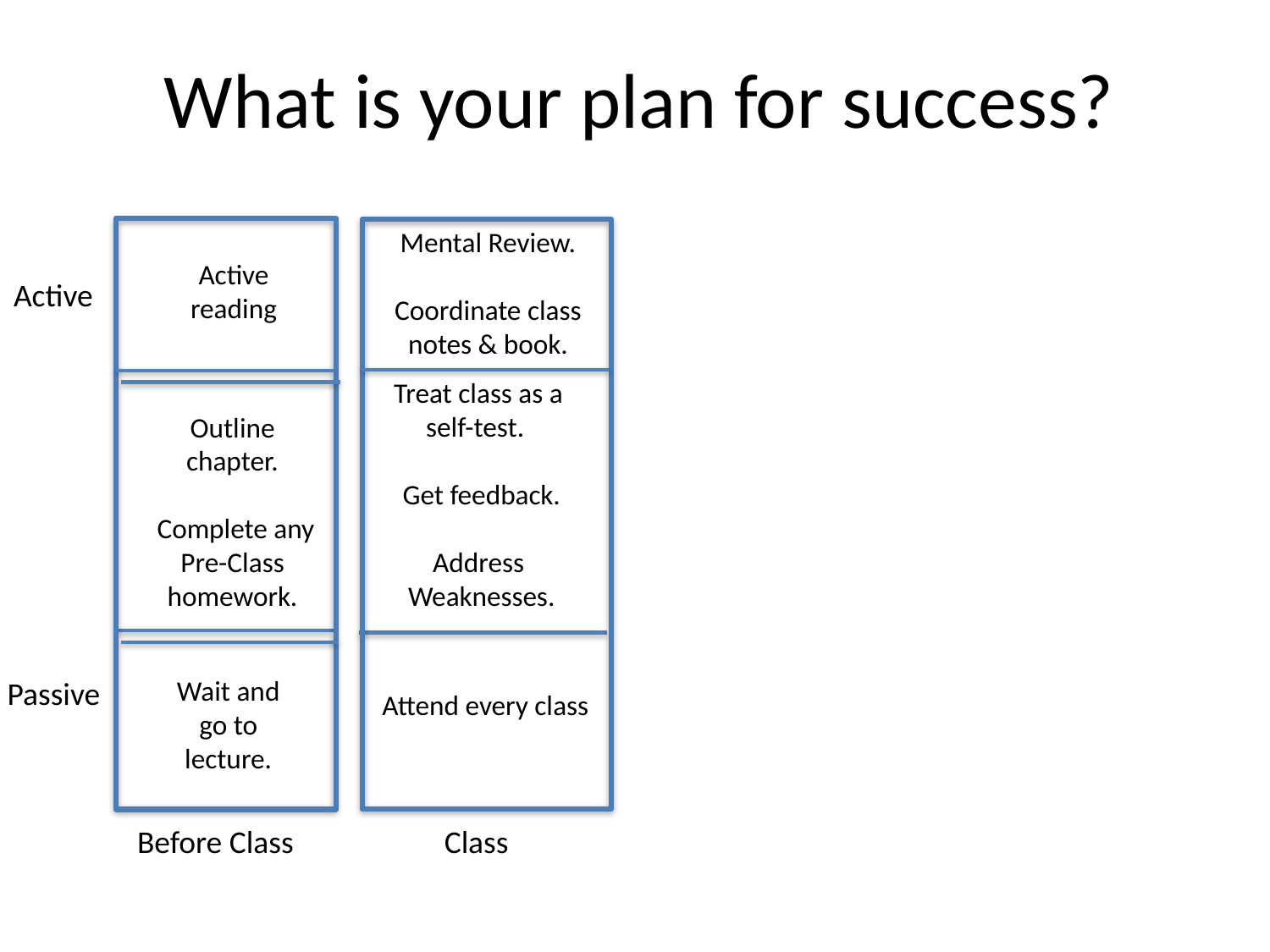

# What is your plan for success?

Mental Review.

Coordinate class
notes & book.

Active reading
Active
Treat class as a
self-test.

Get feedback.

Address
Weaknesses.
Outline chapter.

 Complete any Pre-Class homework.
Wait and go to lecture.
Passive
Attend every class
Before Class                     Class